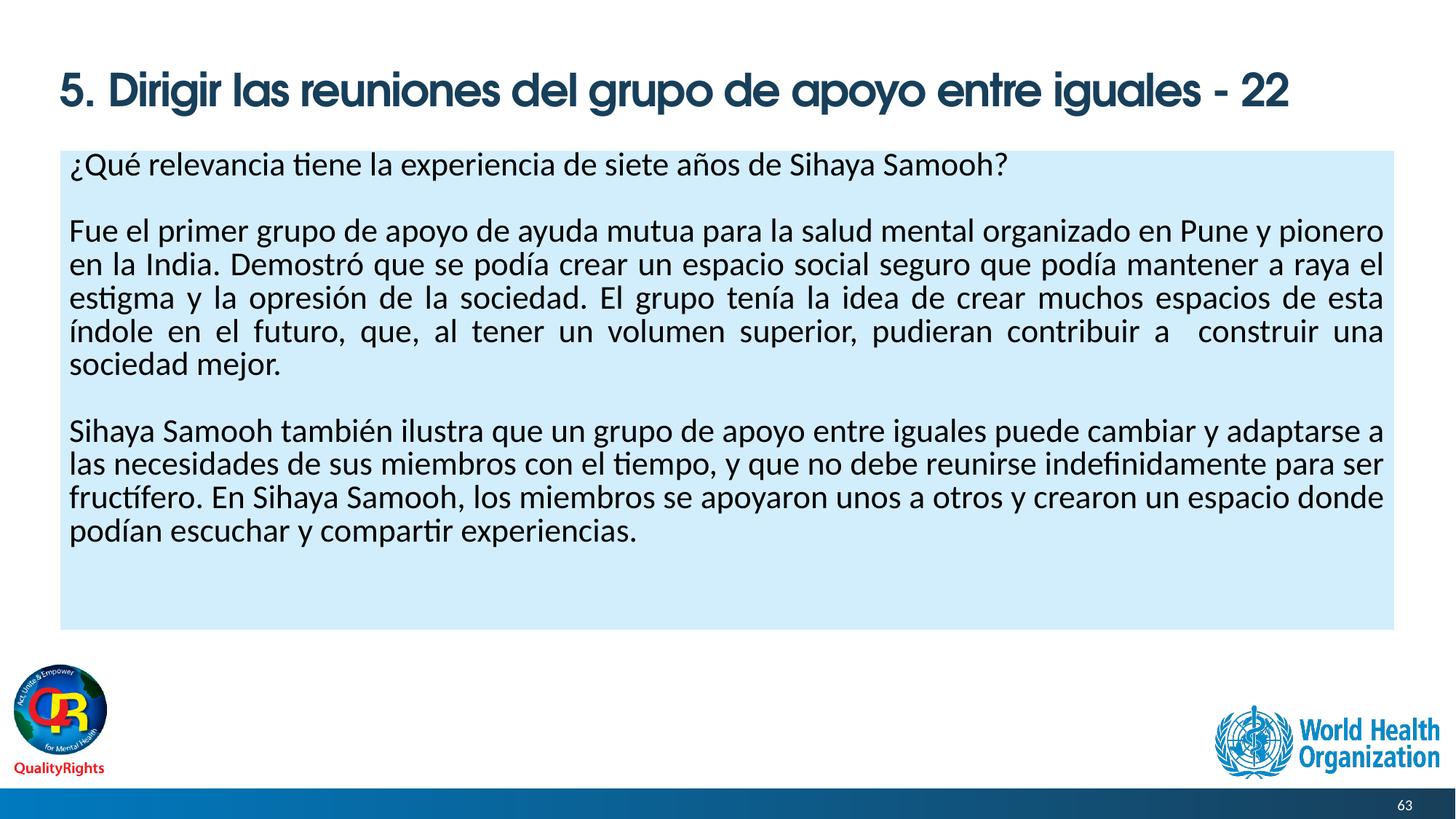

# 5. Dirigir las reuniones del grupo de apoyo entre iguales - 22
| ¿Qué relevancia tiene la experiencia de siete años de Sihaya Samooh? Fue el primer grupo de apoyo de ayuda mutua para la salud mental organizado en Pune y pionero en la India. Demostró que se podía crear un espacio social seguro que podía mantener a raya el estigma y la opresión de la sociedad. El grupo tenía la idea de crear muchos espacios de esta índole en el futuro, que, al tener un volumen superior, pudieran contribuir a construir una sociedad mejor. Sihaya Samooh también ilustra que un grupo de apoyo entre iguales puede cambiar y adaptarse a las necesidades de sus miembros con el tiempo, y que no debe reunirse indefinidamente para ser fructífero. En Sihaya Samooh, los miembros se apoyaron unos a otros y crearon un espacio donde podían escuchar y compartir experiencias. |
| --- |